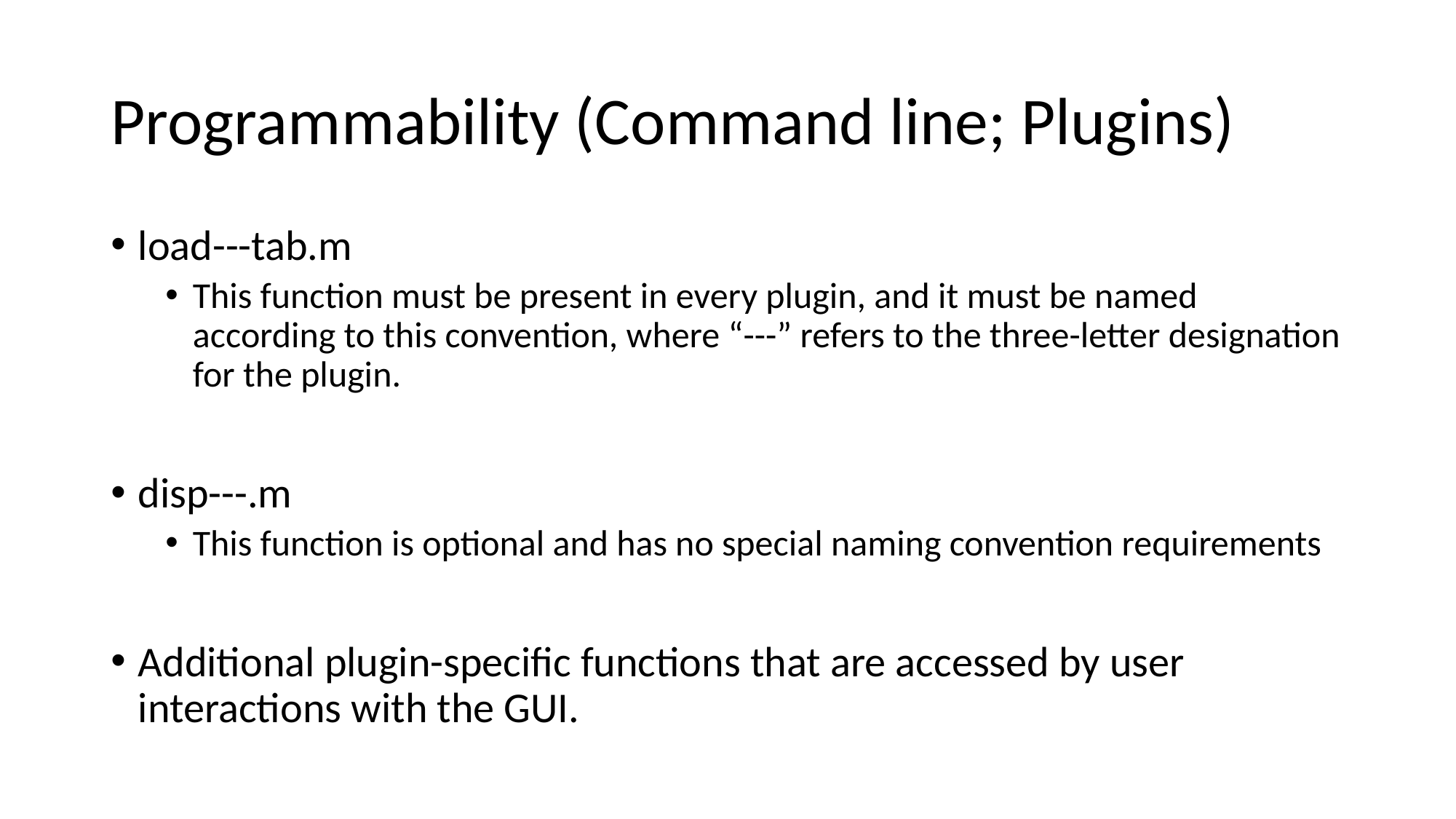

# Programmability (Command line; Plugins)
load---tab.m
This function must be present in every plugin, and it must be named according to this convention, where “---” refers to the three-letter designation for the plugin.

disp---.m
This function is optional and has no special naming convention requirements

Additional plugin-specific functions that are accessed by user interactions with the GUI.